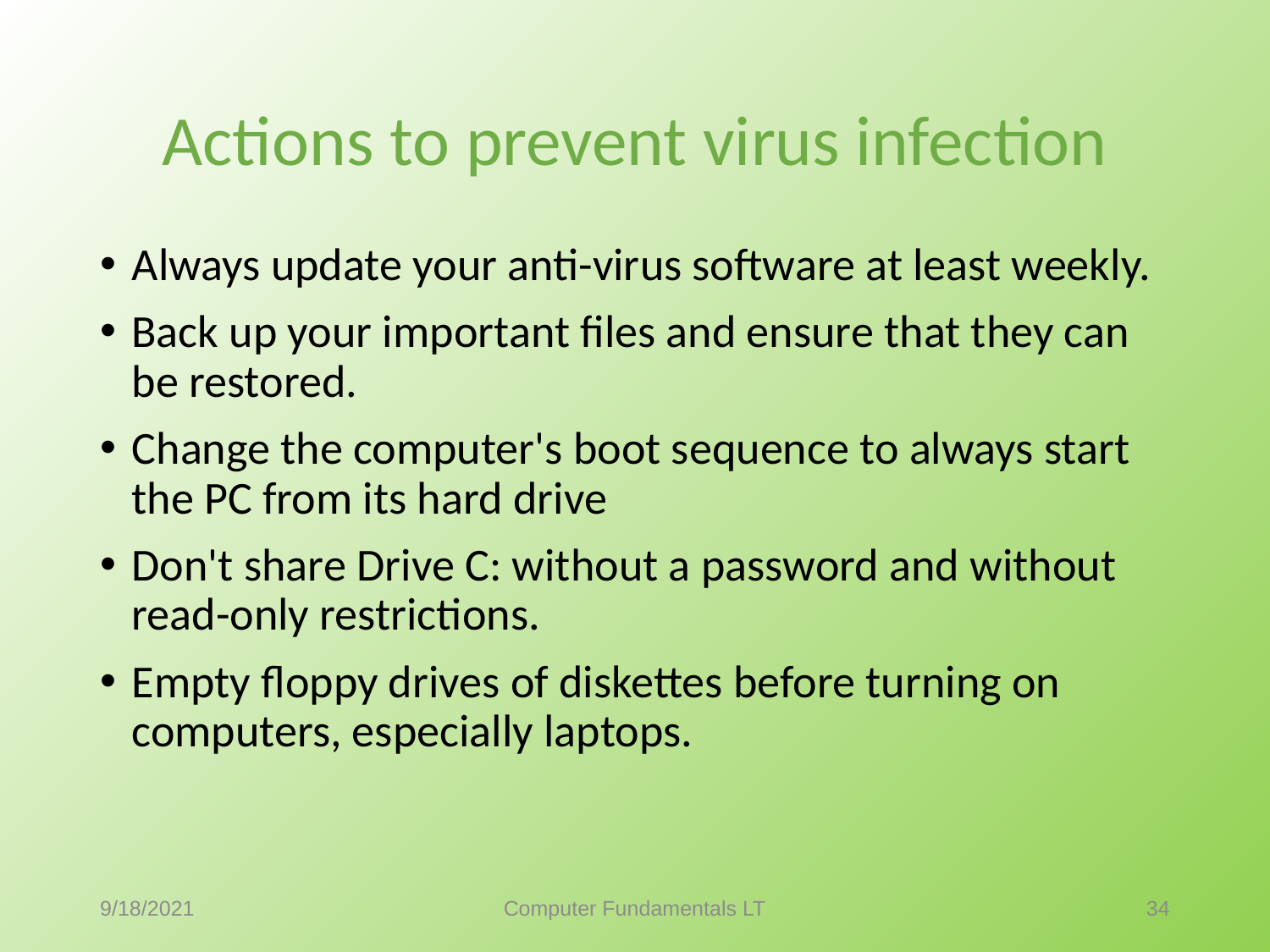

# Actions to prevent virus infection
Always update your anti-virus software at least weekly.
Back up your important files and ensure that they can be restored.
Change the computer's boot sequence to always start the PC from its hard drive
Don't share Drive C: without a password and without read-only restrictions.
Empty floppy drives of diskettes before turning on computers, especially laptops.
9/18/2021
Computer Fundamentals LT
34